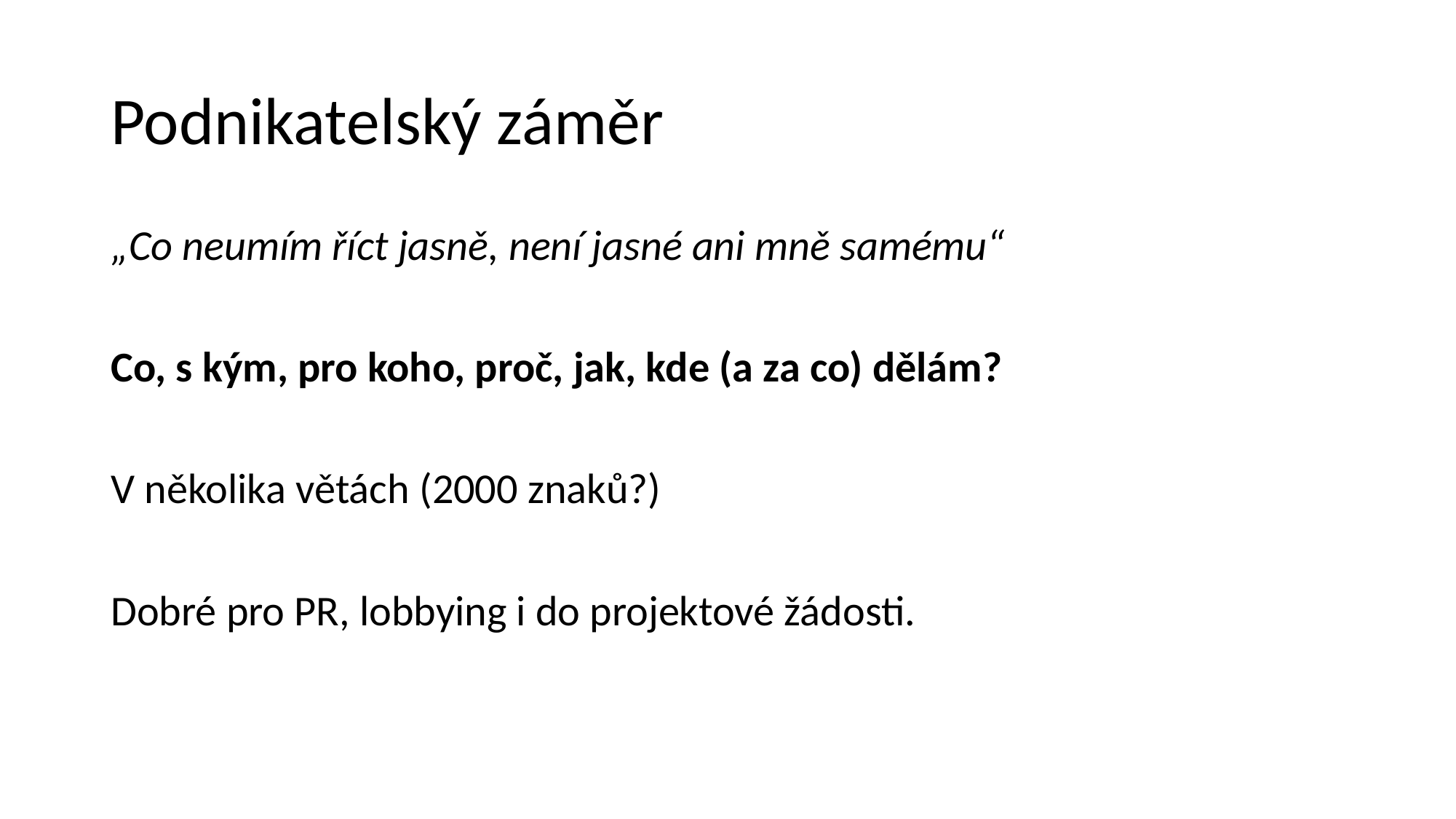

# Podnikatelský záměr
„Co neumím říct jasně, není jasné ani mně samému“

Co, s kým, pro koho, proč, jak, kde (a za co) dělám?

V několika větách (2000 znaků?)

Dobré pro PR, lobbying i do projektové žádosti.